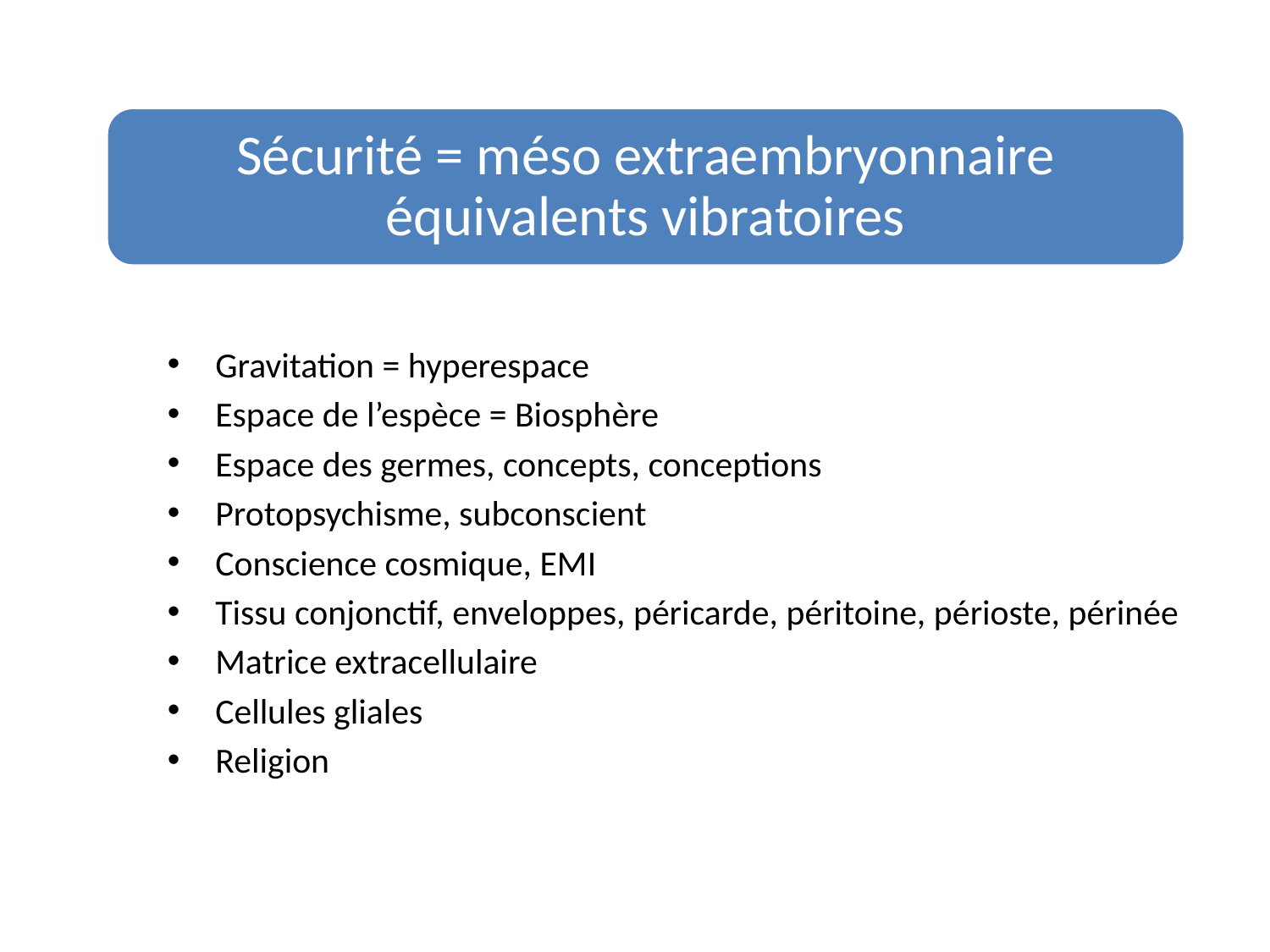

Sécurité = méso extraembryonnaire équivalents vibratoires
Gravitation = hyperespace
Espace de l’espèce = Biosphère
Espace des germes, concepts, conceptions
Protopsychisme, subconscient
Conscience cosmique, EMI
Tissu conjonctif, enveloppes, péricarde, péritoine, périoste, périnée
Matrice extracellulaire
Cellules gliales
Religion